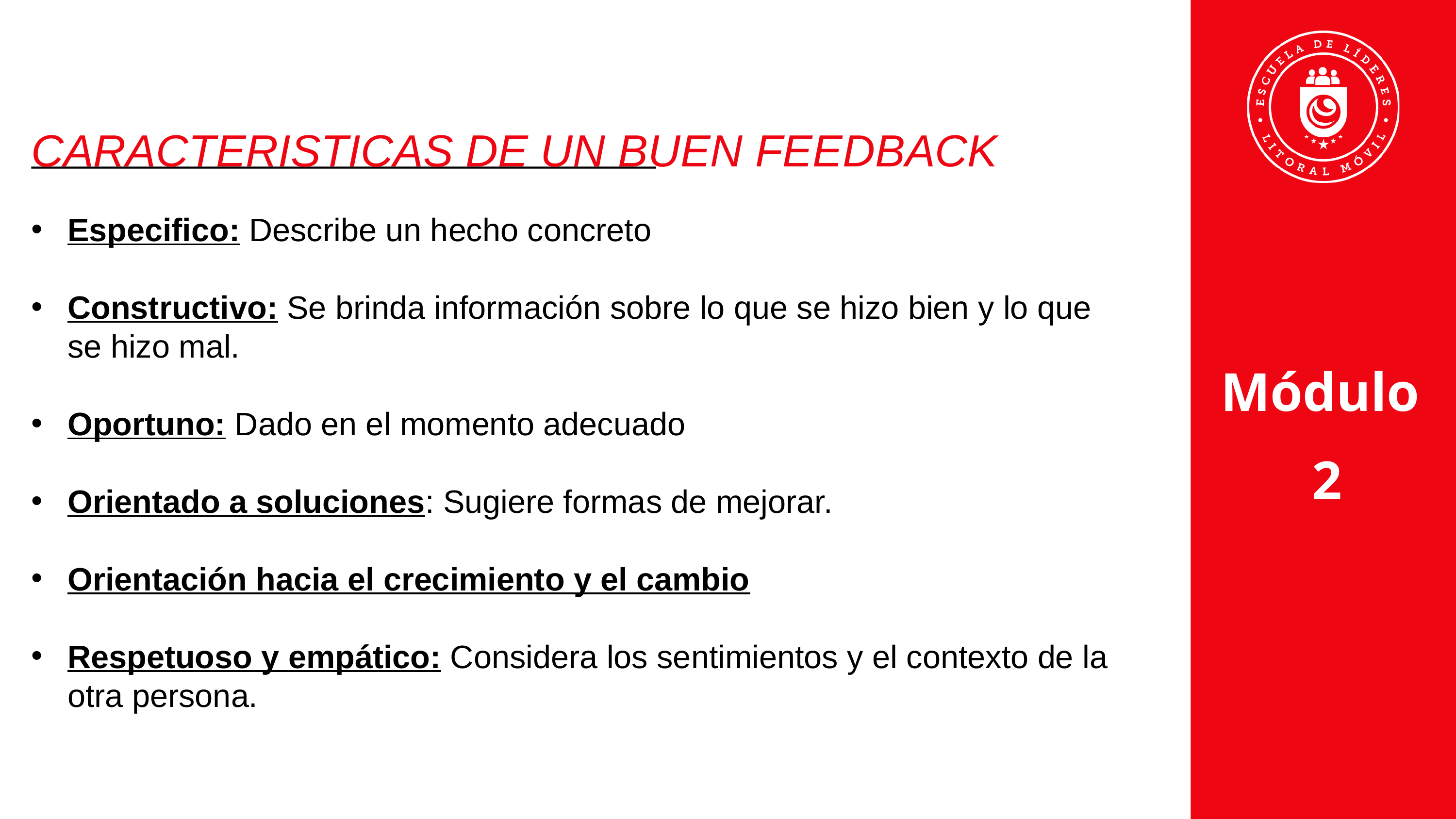

CARACTERISTICAS DE UN BUEN FEEDBACK

Especifico: Describe un hecho concreto

Constructivo: Se brinda información sobre lo que se hizo bien y lo que se hizo mal.

Oportuno: Dado en el momento adecuado

Orientado a soluciones: Sugiere formas de mejorar.

Orientación hacia el crecimiento y el cambio

Respetuoso y empático: Considera los sentimientos y el contexto de la otra persona.
Módulo
2